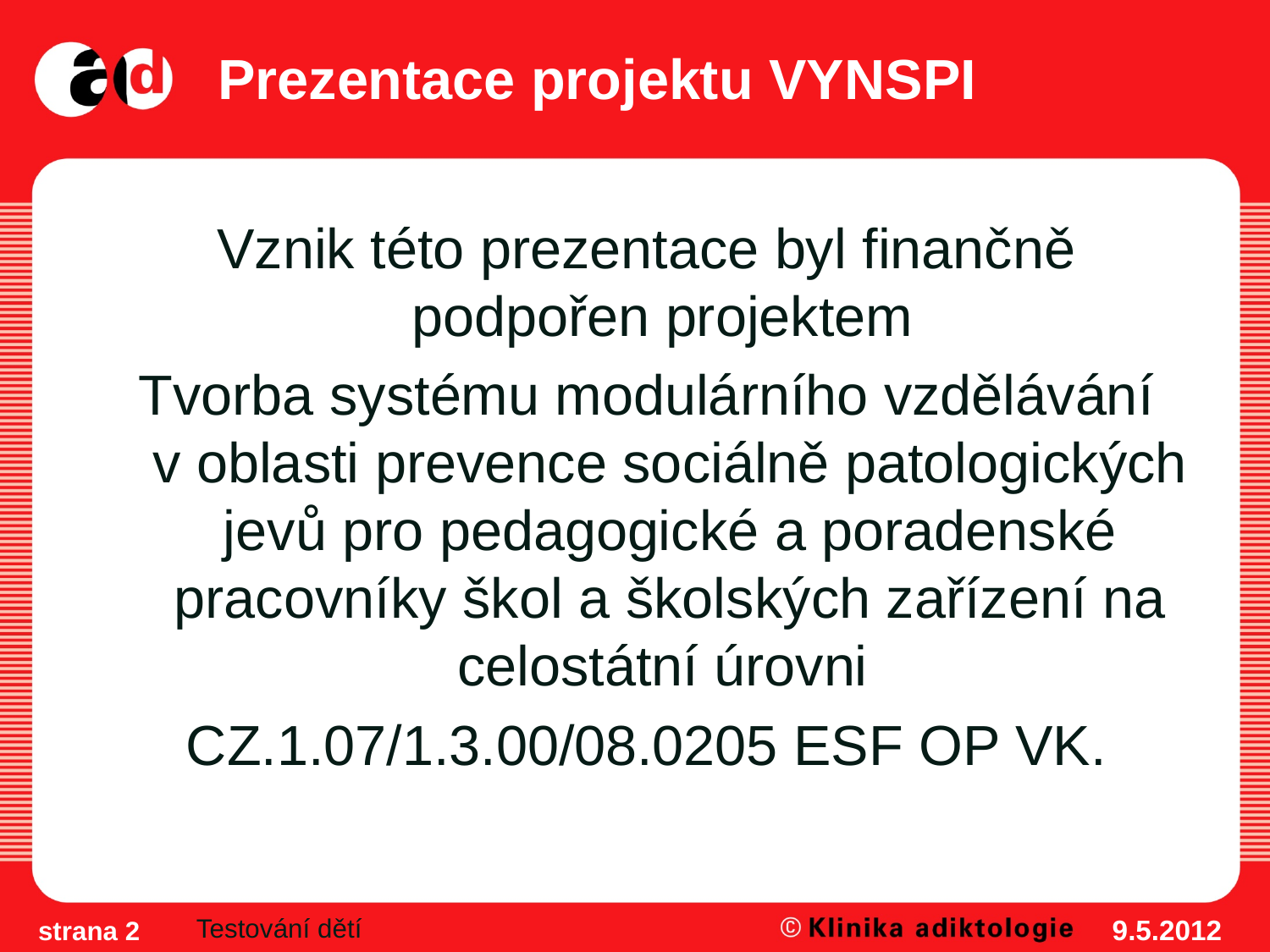

# Prezentace projektu VYNSPI
Vznik této prezentace byl finančně podpořen projektem
Tvorba systému modulárního vzdělávání v oblasti prevence sociálně patologických jevů pro pedagogické a poradenské pracovníky škol a školských zařízení na celostátní úrovni
CZ.1.07/1.3.00/08.0205 ESF OP VK.

Testování dětí
9.5.2012
strana 2